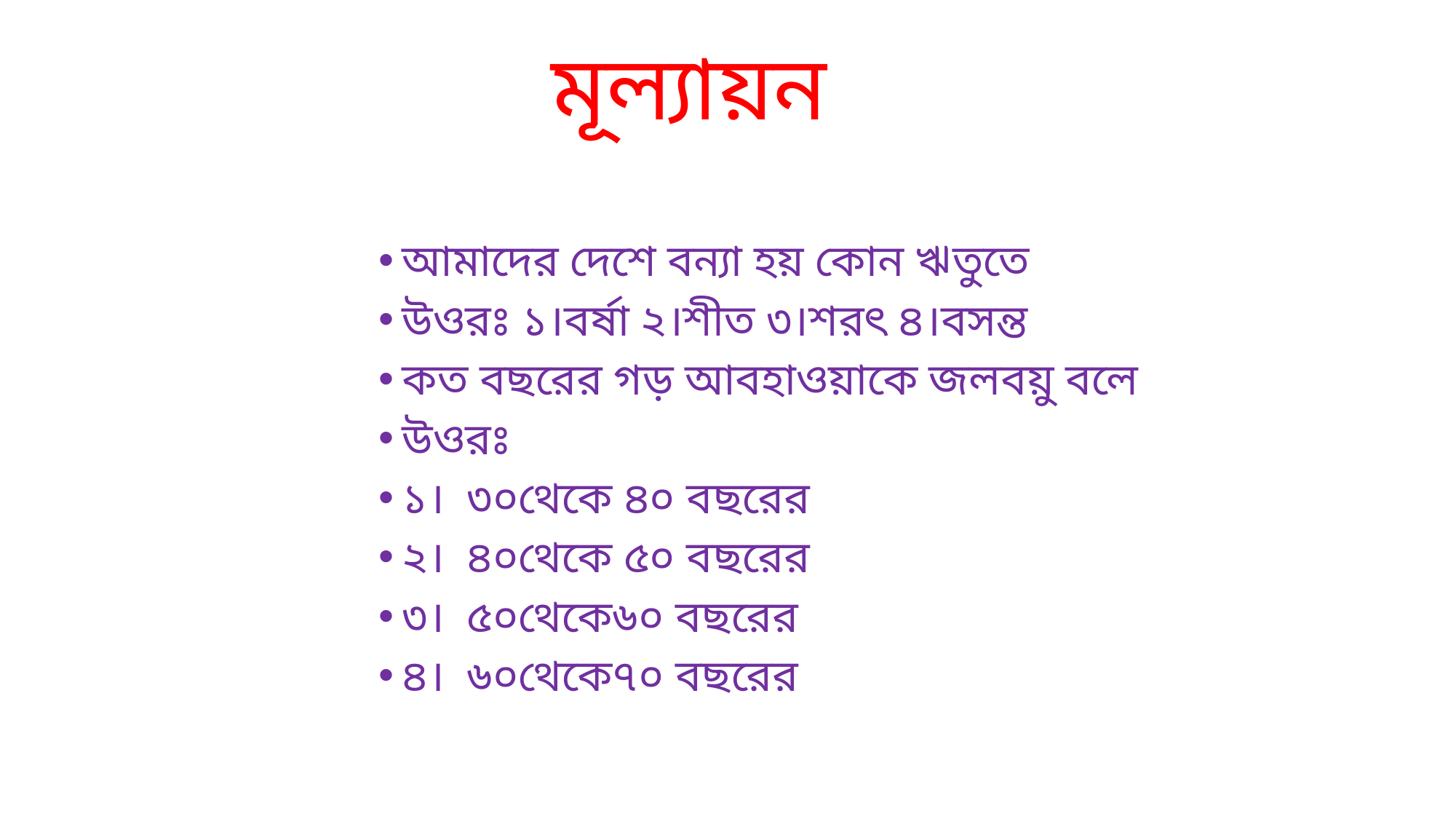

মূল্যায়ন
আমাদের দেশে বন্যা হয় কোন ঋতুতে
উওরঃ ১।বর্ষা ২।শীত ৩।শরৎ ৪।বসন্ত
কত বছরের গড় আবহাওয়াকে জলবয়ু বলে
উওরঃ
১।  ৩০থেকে ৪০ বছরের
২।  ৪০থেকে ৫০ বছরের
৩।  ৫০থেকে৬০ বছরের
৪।  ৬০থেকে৭০ বছরের